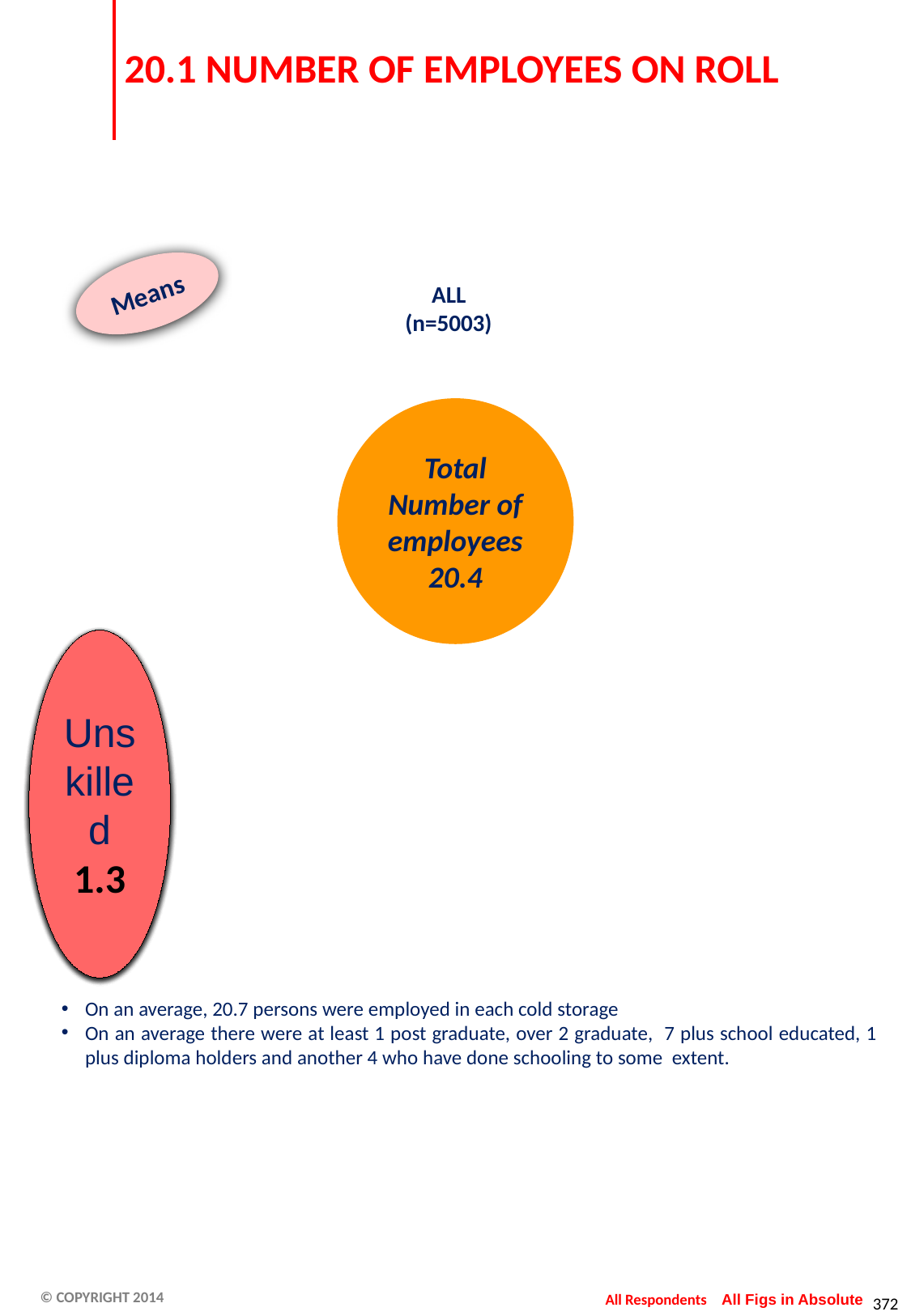

# 20.1 NUMBER OF EMPLOYEES ON ROLL
Means
ALL
(n=5003)
Total Number of employees
20.4
1.3
2.7
7.0
1.3
1.4
3.9
On an average, 20.7 persons were employed in each cold storage
On an average there were at least 1 post graduate, over 2 graduate,  7 plus school educated, 1 plus diploma holders and another 4 who have done schooling to some  extent.
All Respondents
All Figs in Absolute